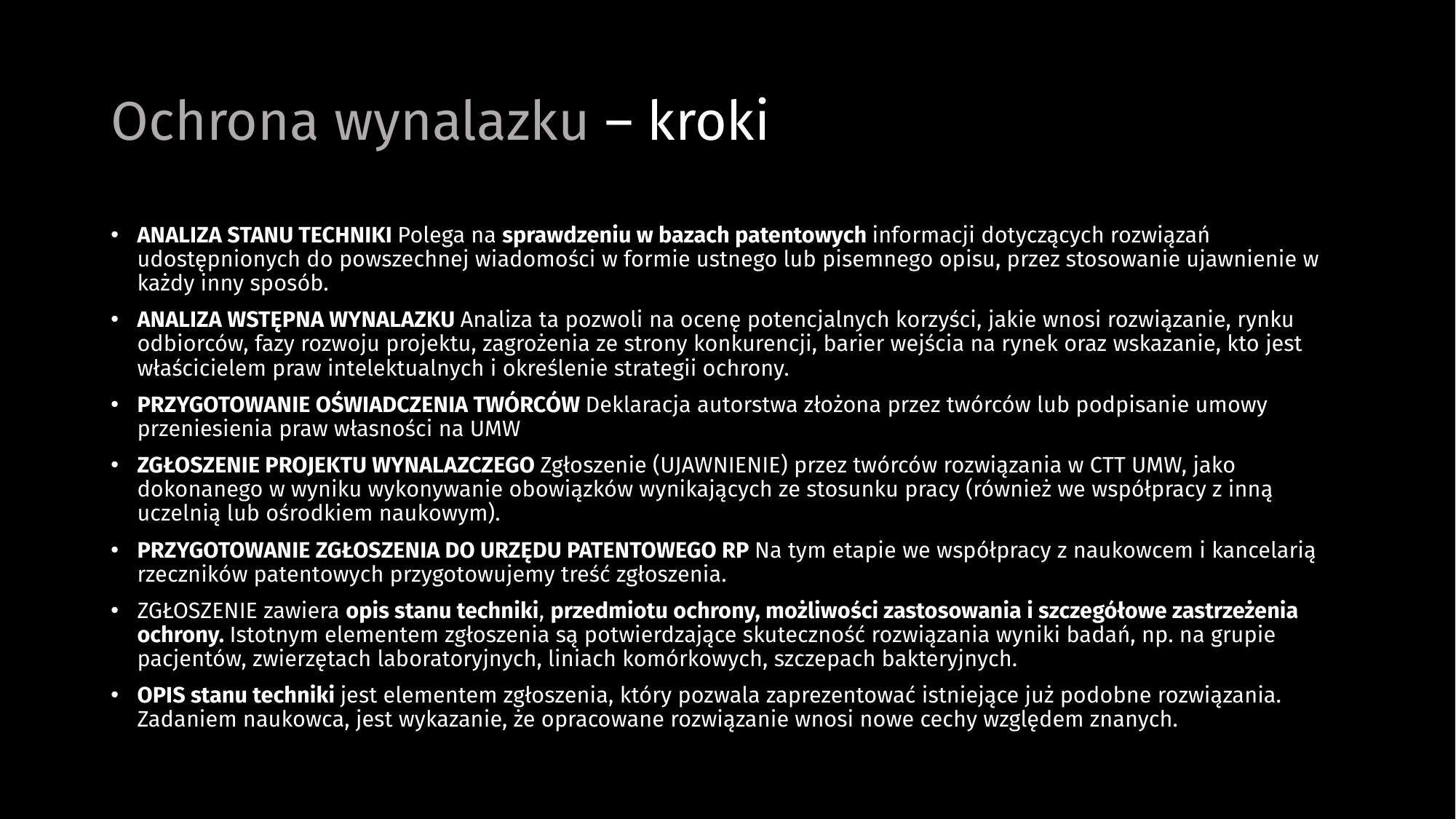

# Ochrona wynalazku – kroki
ANALIZA STANU TECHNIKI Polega na sprawdzeniu w bazach patentowych informacji dotyczących rozwiązań udostępnionych do powszechnej wiadomości w formie ustnego lub pisemnego opisu, przez stosowanie ujawnienie w każdy inny sposób.
ANALIZA WSTĘPNA WYNALAZKU Analiza ta pozwoli na ocenę potencjalnych korzyści, jakie wnosi rozwiązanie, rynku odbiorców, fazy rozwoju projektu, zagrożenia ze strony konkurencji, barier wejścia na rynek oraz wskazanie, kto jest właścicielem praw intelektualnych i określenie strategii ochrony.
PRZYGOTOWANIE OŚWIADCZENIA TWÓRCÓW Deklaracja autorstwa złożona przez twórców lub podpisanie umowy przeniesienia praw własności na UMW
ZGŁOSZENIE PROJEKTU WYNALAZCZEGO Zgłoszenie (UJAWNIENIE) przez twórców rozwiązania w CTT UMW, jako dokonanego w wyniku wykonywanie obowiązków wynikających ze stosunku pracy (również we współpracy z inną uczelnią lub ośrodkiem naukowym).
PRZYGOTOWANIE ZGŁOSZENIA DO URZĘDU PATENTOWEGO RP Na tym etapie we współpracy z naukowcem i kancelarią rzeczników patentowych przygotowujemy treść zgłoszenia.
ZGŁOSZENIE zawiera opis stanu techniki, przedmiotu ochrony, możliwości zastosowania i szczegółowe zastrzeżenia ochrony. Istotnym elementem zgłoszenia są potwierdzające skuteczność rozwiązania wyniki badań, np. na grupie pacjentów, zwierzętach laboratoryjnych, liniach komórkowych, szczepach bakteryjnych.
OPIS stanu techniki jest elementem zgłoszenia, który pozwala zaprezentować istniejące już podobne rozwiązania. Zadaniem naukowca, jest wykazanie, że opracowane rozwiązanie wnosi nowe cechy względem znanych.